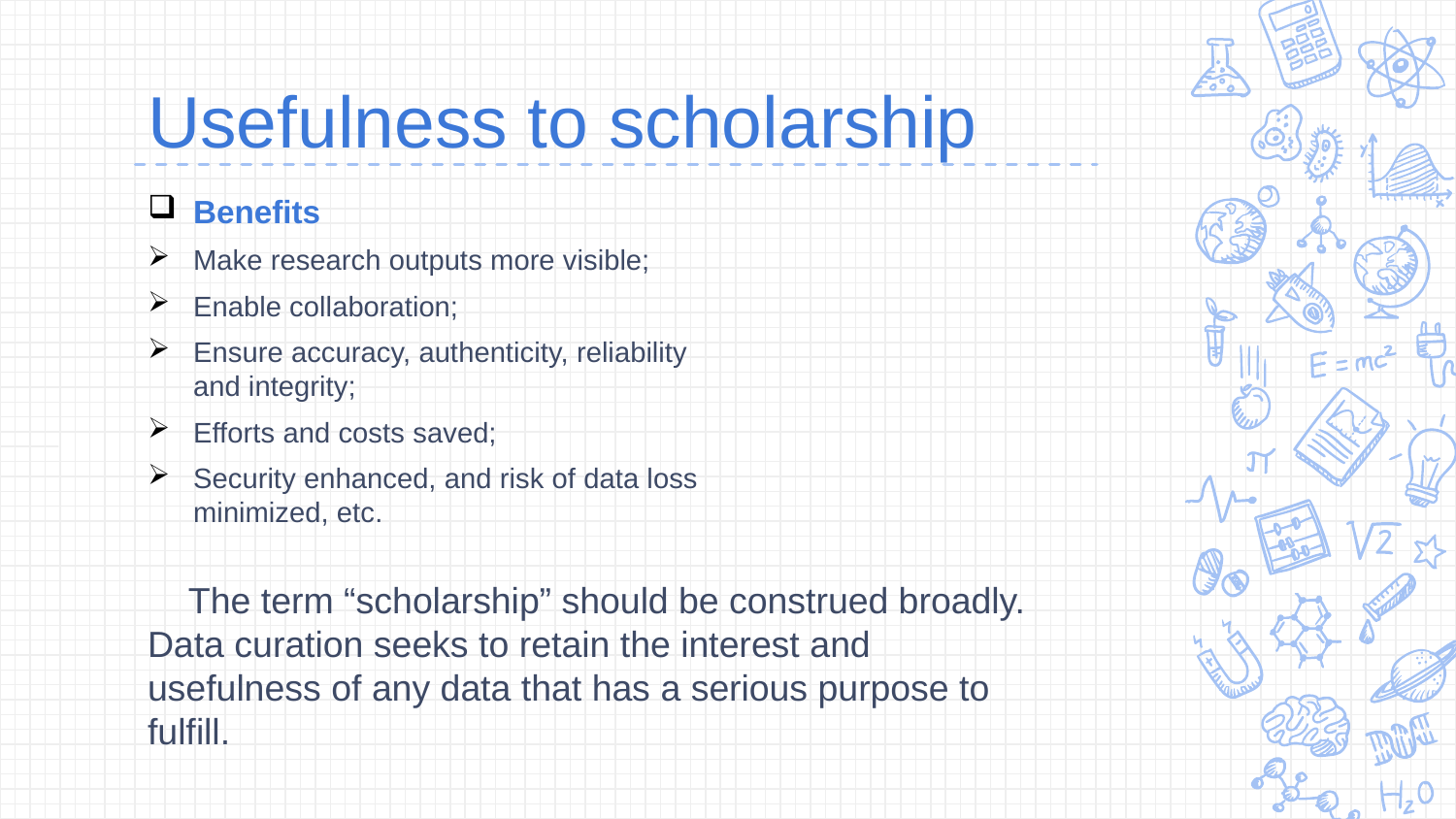

# Usefulness to scholarship
Benefits
Make research outputs more visible;
Enable collaboration;
Ensure accuracy, authenticity, reliability and integrity;
Efforts and costs saved;
Security enhanced, and risk of data loss minimized, etc.

    The term “scholarship” should be construed broadly. Data curation seeks to retain the interest and usefulness of any data that has a serious purpose to fulfill.